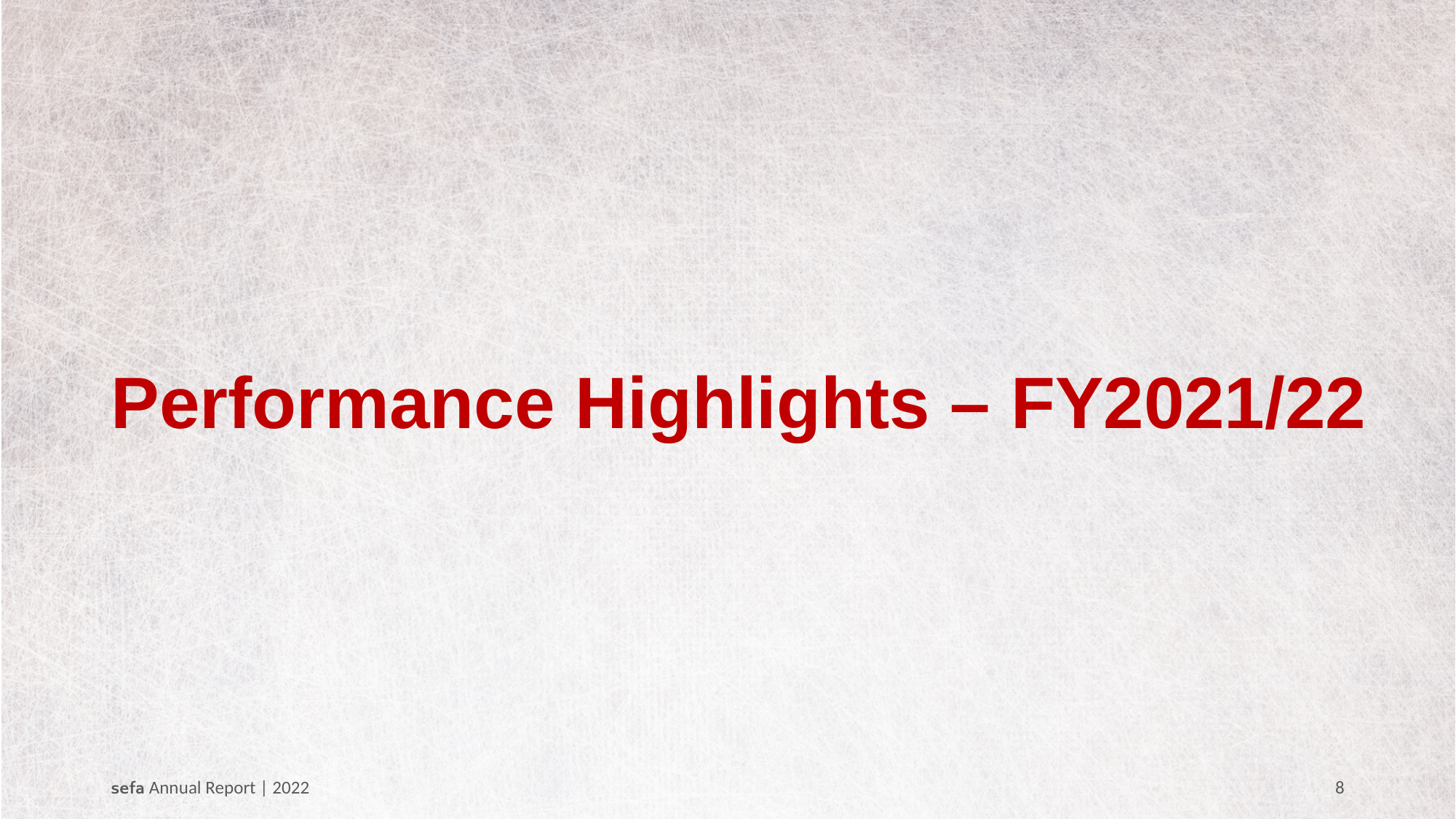

# Performance Highlights – FY2021/22
sefa Annual Report | 2022
8